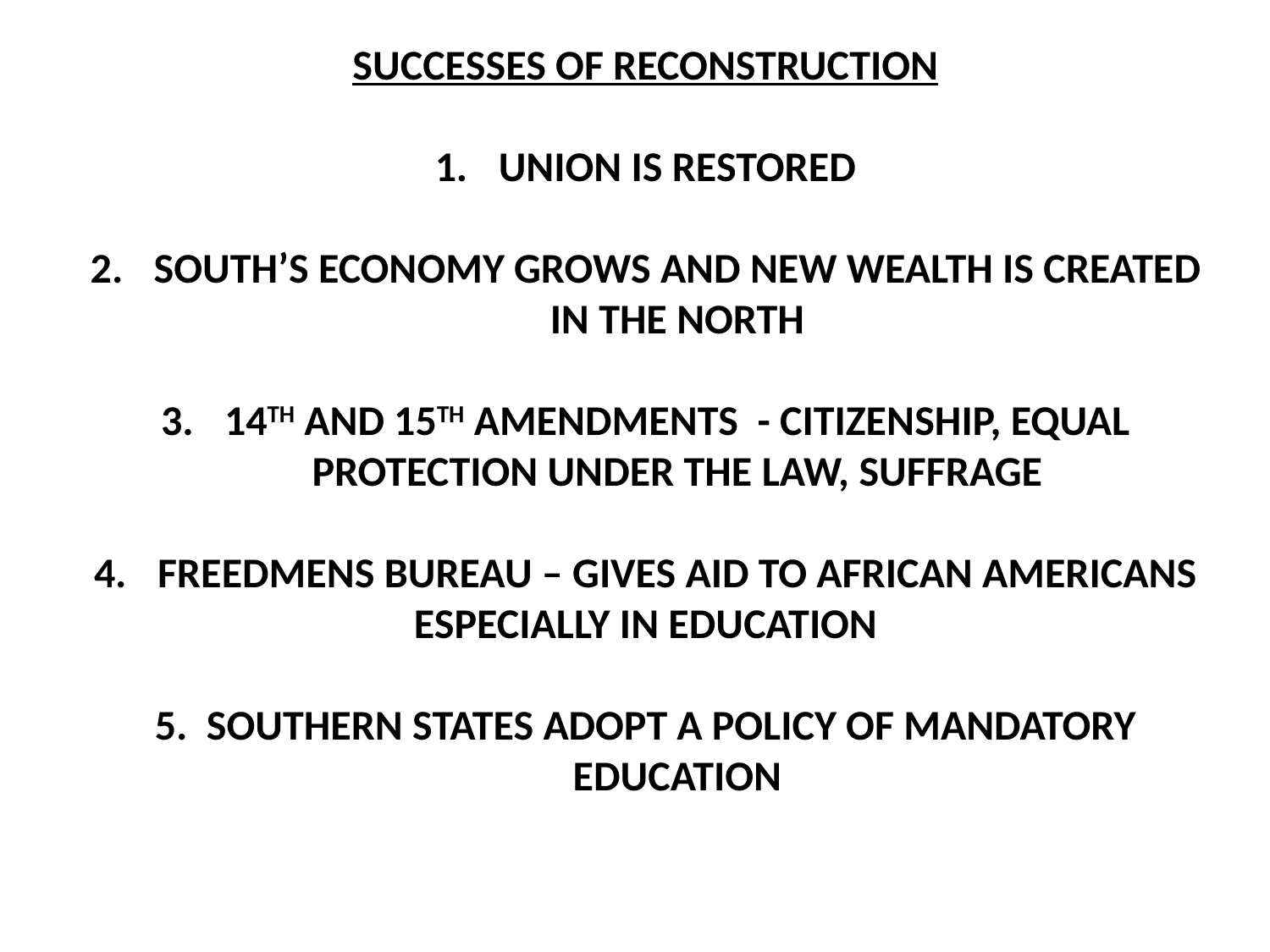

SUCCESSES OF RECONSTRUCTION

UNION IS RESTORED

SOUTH’S ECONOMY GROWS AND NEW WEALTH IS CREATED IN THE NORTH

14TH AND 15TH AMENDMENTS  - CITIZENSHIP, EQUAL PROTECTION UNDER THE LAW, SUFFRAGE

FREEDMENS BUREAU – GIVES AID TO AFRICAN AMERICANS
ESPECIALLY IN EDUCATION

5.  SOUTHERN STATES ADOPT A POLICY OF MANDATORY EDUCATION